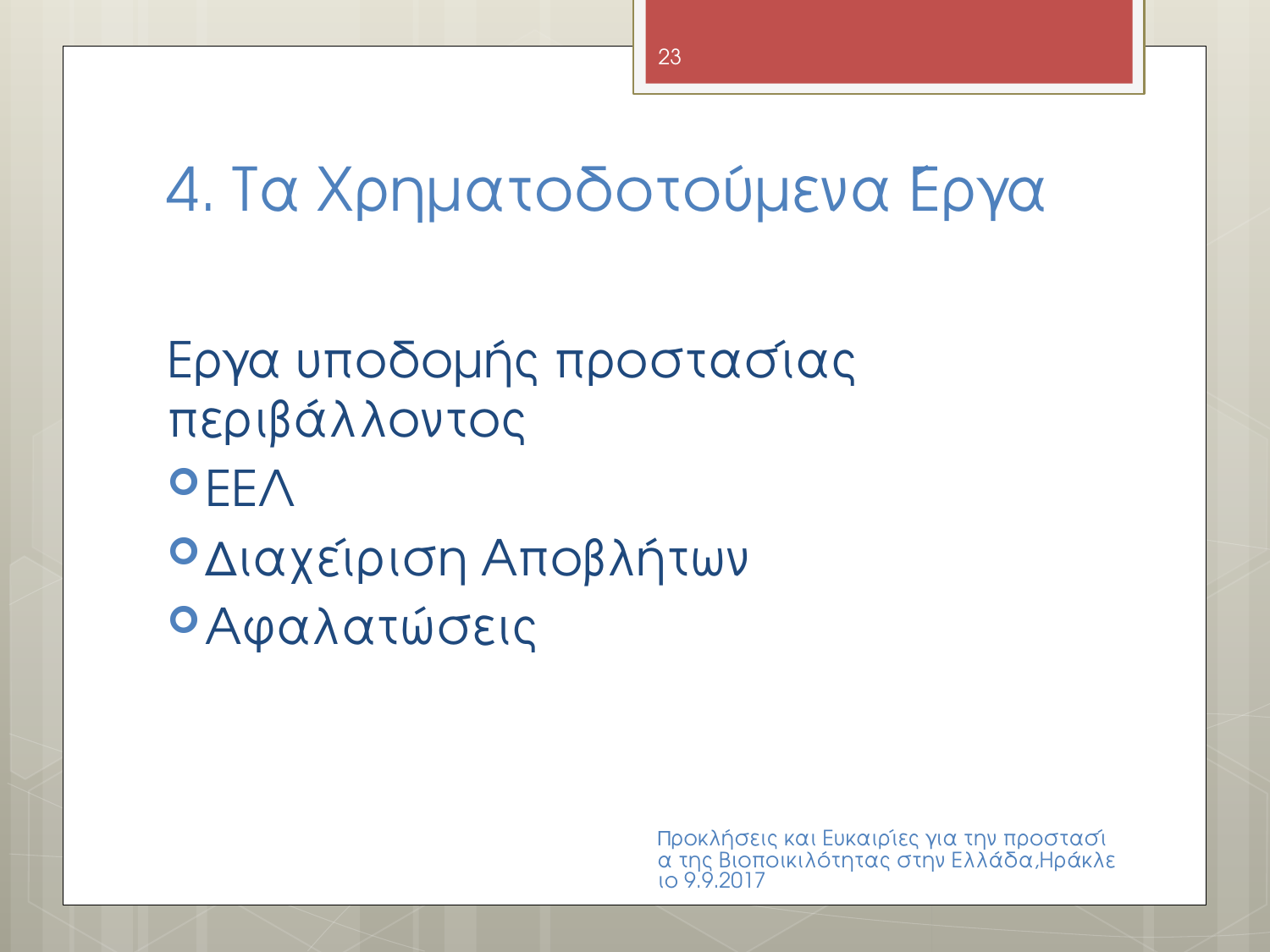

23
# 4. Τα Χρηματοδοτούμενα Έργα
Εργα υποδομής προστασίας περιβάλλοντος
ΕΕΛ
Διαχείριση Αποβλήτων
Αφαλατώσεις

Προκλήσεις και Ευκαιρίες για την προστασία της Βιοποικιλότητας στην Ελλάδα,Ηράκλειο 9.9.2017